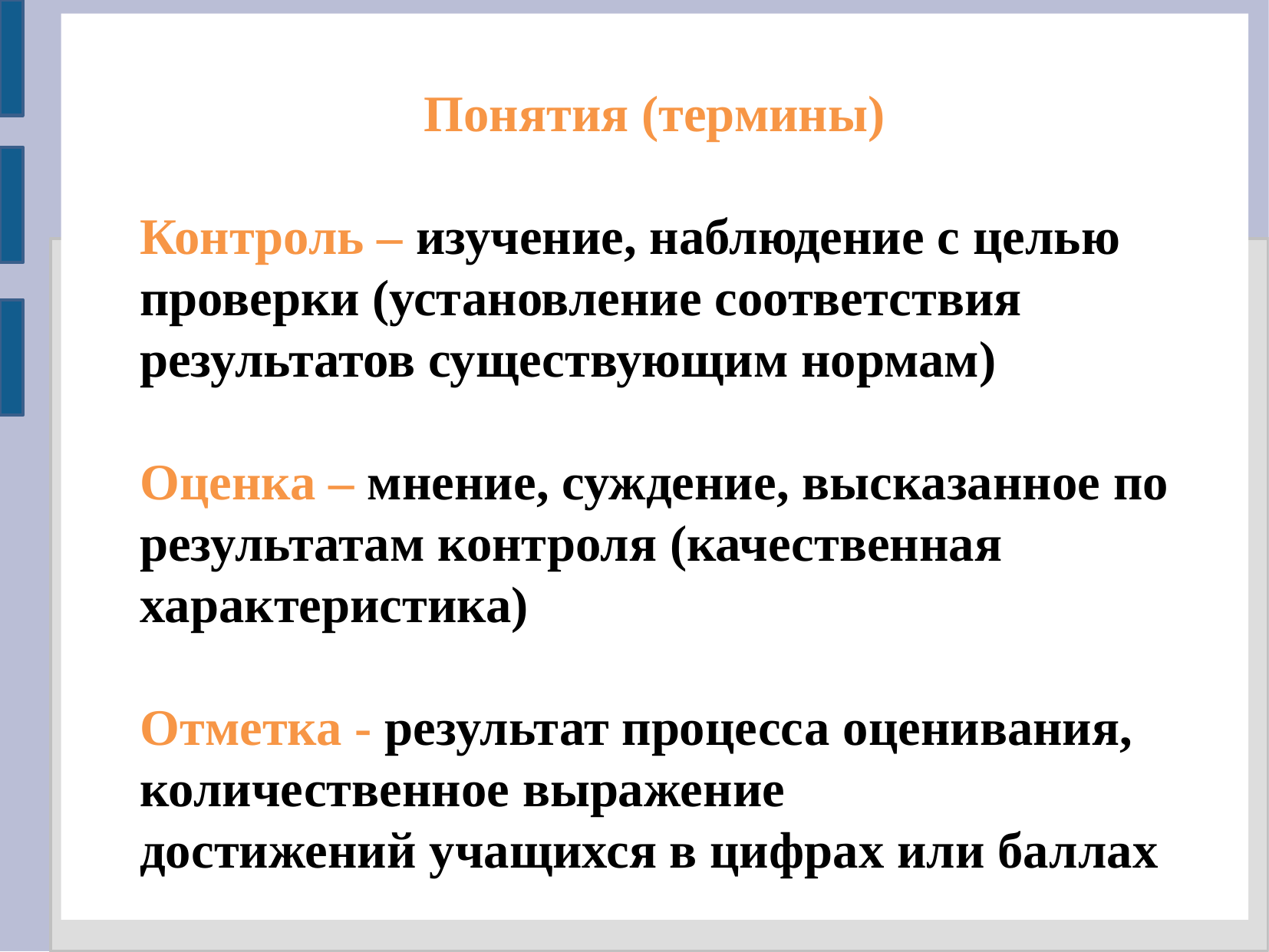

Понятия (термины)

Контроль – изучение, наблюдение с целью проверки (установление соответствия результатов существующим нормам)

Оценка – мнение, суждение, высказанное по результатам контроля (качественная характеристика)

Отметка - результат процесса оценивания, количественное выражение
достижений учащихся в цифрах или баллах